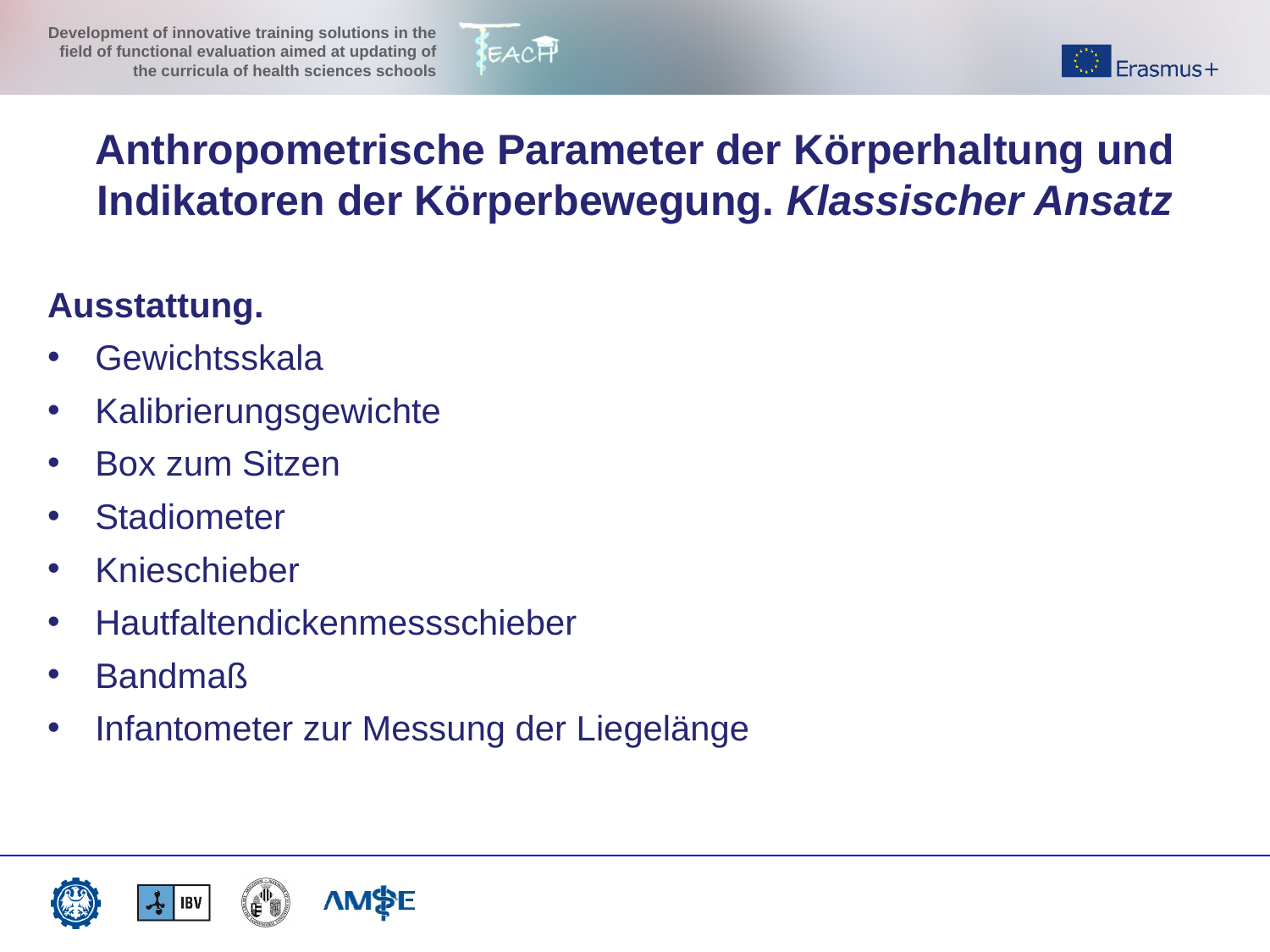

Anthropometrische Parameter der Körperhaltung und Indikatoren der Körperbewegung. Klassischer Ansatz
Ausstattung.
Gewichtsskala
Kalibrierungsgewichte
Box zum Sitzen
Stadiometer
Knieschieber
Hautfaltendickenmessschieber
Bandmaß
Infantometer zur Messung der Liegelänge